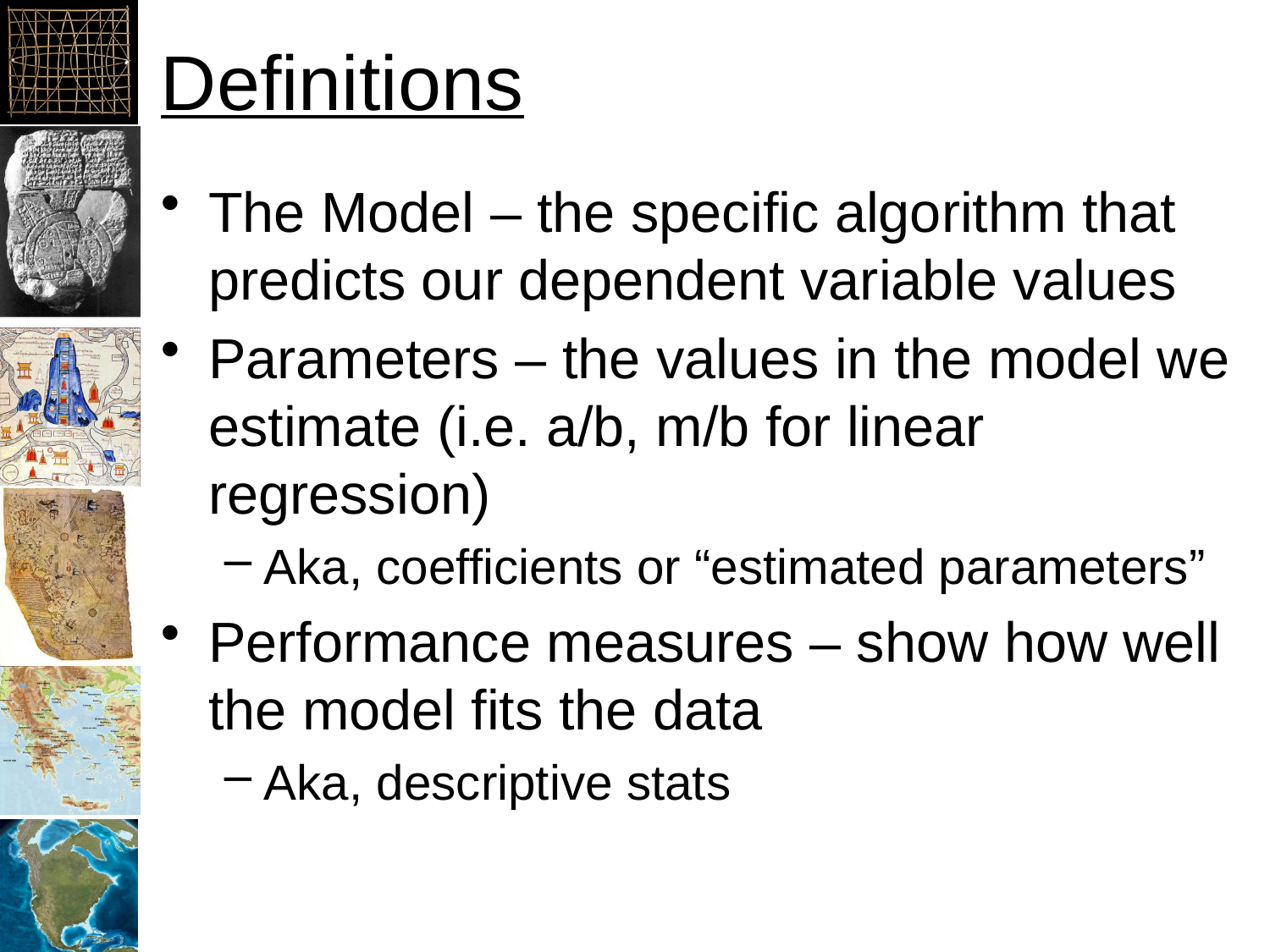

# Definitions
The Model – the specific algorithm that predicts our dependent variable values
Parameters – the values in the model we estimate (i.e. a/b, m/b for linear regression)
Aka, coefficients or “estimated parameters”
Performance measures – show how well the model fits the data
Aka, descriptive stats